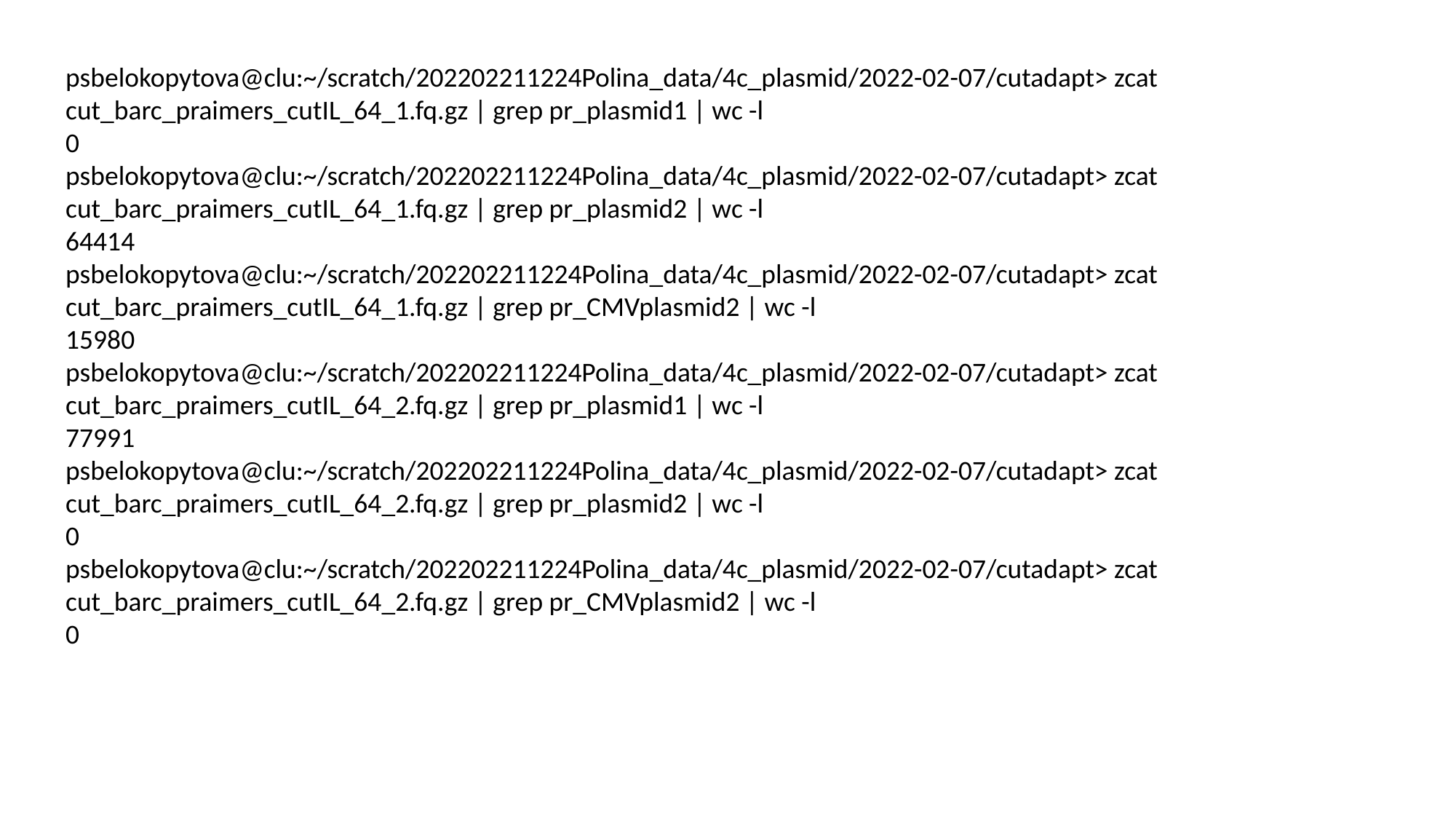

psbelokopytova@clu:~/scratch/202202211224Polina_data/4c_plasmid/2022-02-07/cutadapt> zcat cut_barc_praimers_cutIL_64_1.fq.gz | grep pr_plasmid1 | wc -l
0
psbelokopytova@clu:~/scratch/202202211224Polina_data/4c_plasmid/2022-02-07/cutadapt> zcat cut_barc_praimers_cutIL_64_1.fq.gz | grep pr_plasmid2 | wc -l
64414
psbelokopytova@clu:~/scratch/202202211224Polina_data/4c_plasmid/2022-02-07/cutadapt> zcat cut_barc_praimers_cutIL_64_1.fq.gz | grep pr_CMVplasmid2 | wc -l
15980
psbelokopytova@clu:~/scratch/202202211224Polina_data/4c_plasmid/2022-02-07/cutadapt> zcat cut_barc_praimers_cutIL_64_2.fq.gz | grep pr_plasmid1 | wc -l
77991
psbelokopytova@clu:~/scratch/202202211224Polina_data/4c_plasmid/2022-02-07/cutadapt> zcat cut_barc_praimers_cutIL_64_2.fq.gz | grep pr_plasmid2 | wc -l
0
psbelokopytova@clu:~/scratch/202202211224Polina_data/4c_plasmid/2022-02-07/cutadapt> zcat cut_barc_praimers_cutIL_64_2.fq.gz | grep pr_CMVplasmid2 | wc -l
0